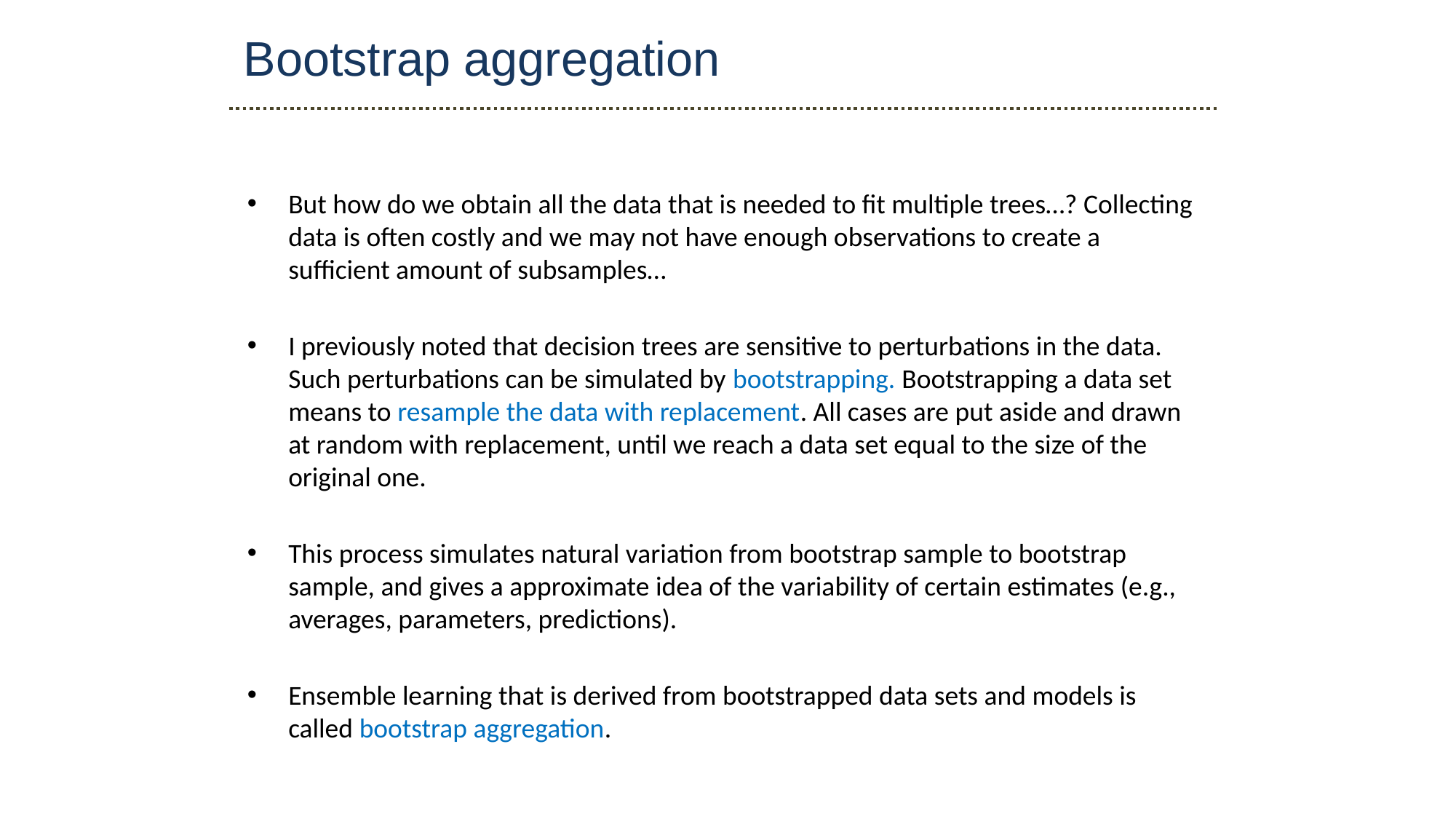

Bootstrap aggregation

But how do we obtain all the data that is needed to fit multiple trees…? Collecting data is often costly and we may not have enough observations to create a sufficient amount of subsamples…

I previously noted that decision trees are sensitive to perturbations in the data. Such perturbations can be simulated by bootstrapping. Bootstrapping a data set means to resample the data with replacement. All cases are put aside and drawn at random with replacement, until we reach a data set equal to the size of the original one.

This process simulates natural variation from bootstrap sample to bootstrap sample, and gives a approximate idea of the variability of certain estimates (e.g., averages, parameters, predictions).

Ensemble learning that is derived from bootstrapped data sets and models is called bootstrap aggregation.